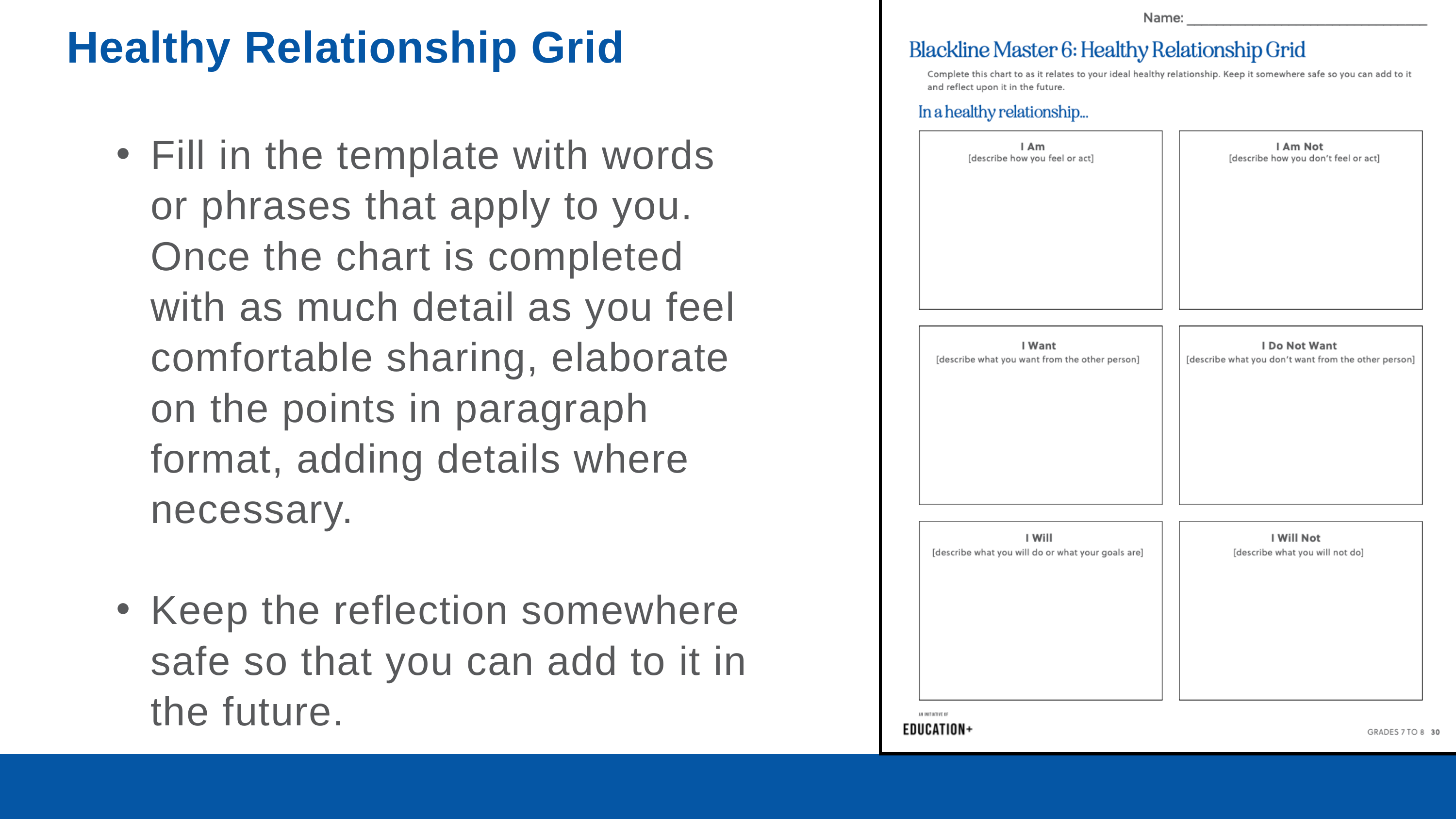

Healthy Relationship Grid
Fill in the template with words or phrases that apply to you. Once the chart is completed with as much detail as you feel comfortable sharing, elaborate on the points in paragraph format, adding details where necessary.

Keep the reflection somewhere safe so that you can add to it in the future.